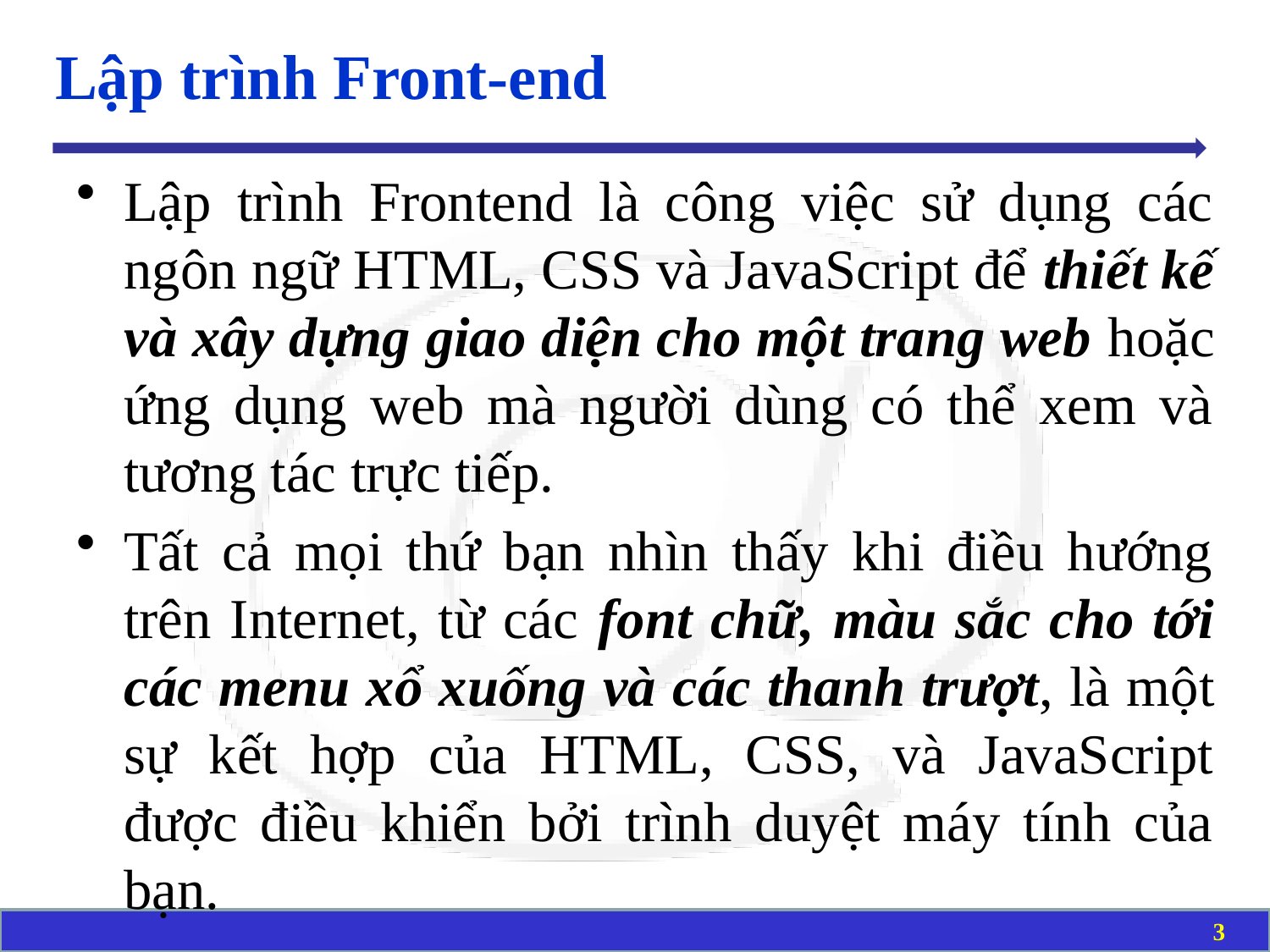

# Lập trình Front-end
Lập trình Frontend là công việc sử dụng các ngôn ngữ HTML, CSS và JavaScript để thiết kế và xây dựng giao diện cho một trang web hoặc ứng dụng web mà người dùng có thể xem và tương tác trực tiếp.
Tất cả mọi thứ bạn nhìn thấy khi điều hướng trên Internet, từ các font chữ, màu sắc cho tới các menu xổ xuống và các thanh trượt, là một sự kết hợp của HTML, CSS, và JavaScript được điều khiển bởi trình duyệt máy tính của bạn.

3